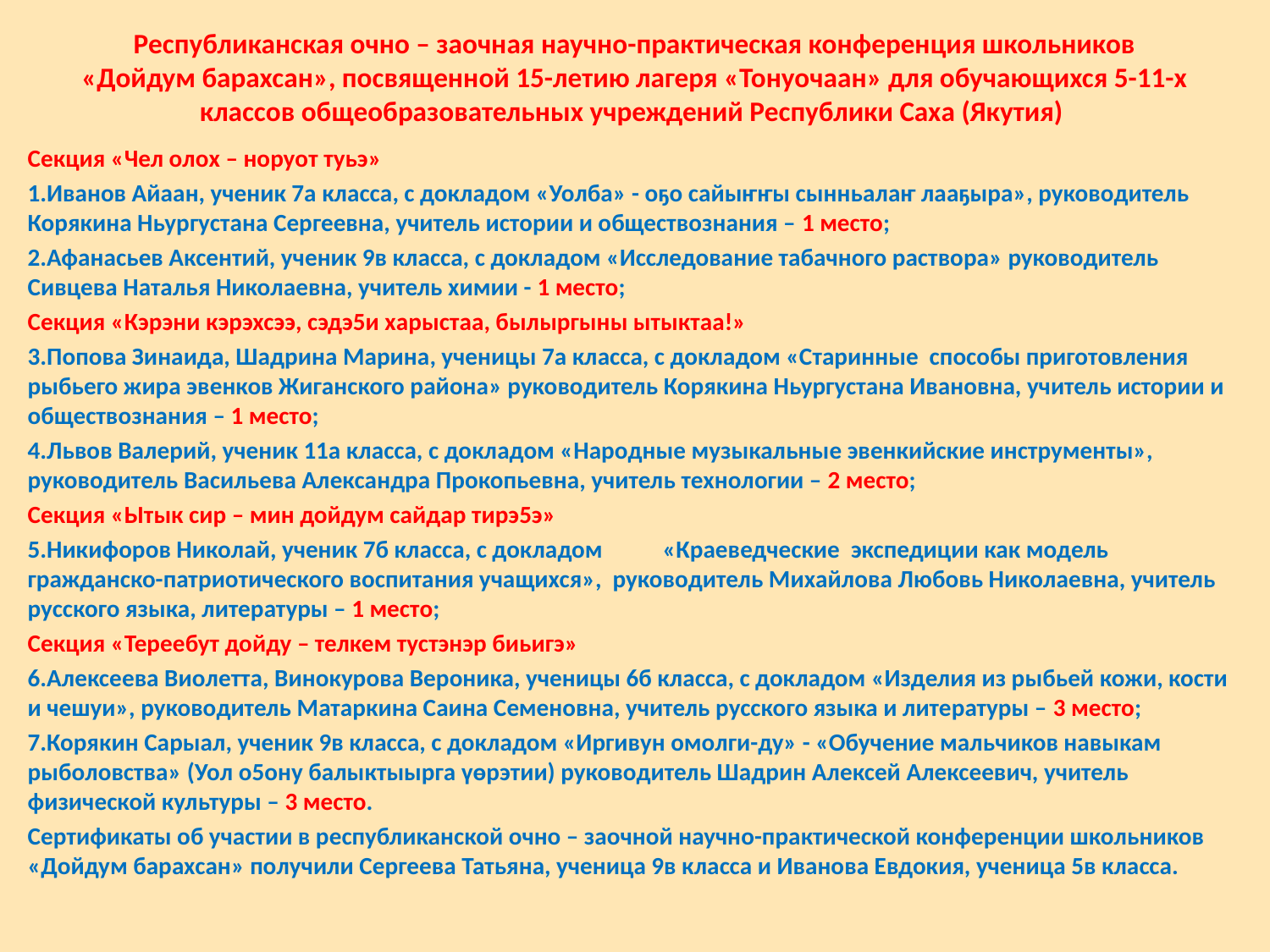

# Республиканская очно – заочная научно-практическая конференция школьников «Дойдум барахсан», посвященной 15-летию лагеря «Тонуочаан» для обучающихся 5-11-х классов общеобразовательных учреждений Республики Саха (Якутия)
Секция «Чел олох – норуот туьэ»
1.Иванов Айаан, ученик 7а класса, с докладом «Уолба» - оҕо сайыҥҥы сынньалаҥ лааҕыра», руководитель  Корякина Ньургустана Сергеевна, учитель истории и обществознания – 1 место;
2.Афанасьев Аксентий, ученик 9в класса, с докладом «Исследование табачного раствора» руководитель Сивцева Наталья Николаевна, учитель химии - 1 место;
Секция «Кэрэни кэрэхсээ, сэдэ5и харыстаа, былыргыны ытыктаа!»
3.Попова Зинаида, Шадрина Марина, ученицы 7а класса, с докладом «Старинные  способы приготовления  рыбьего жира эвенков Жиганского района» руководитель Корякина Ньургустана Ивановна, учитель истории и обществознания – 1 место;
4.Львов Валерий, ученик 11а класса, с докладом «Народные музыкальные эвенкийские инструменты», руководитель Васильева Александра Прокопьевна, учитель технологии – 2 место;
Секция «Ытык сир – мин дойдум сайдар тирэ5э»
5.Никифоров Николай, ученик 7б класса, с докладом 	«Краеведческие  экспедиции как модель гражданско-патриотического воспитания учащихся»,  руководитель Михайлова Любовь Николаевна, учитель русского языка, литературы – 1 место;
Секция «Тереебут дойду – телкем тустэнэр биьигэ»
6.Алексеева Виолетта, Винокурова Вероника, ученицы 6б класса, с докладом «Изделия из рыбьей кожи, кости и чешуи», руководитель Матаркина Саина Семеновна, учитель русского языка и литературы – 3 место;
7.Корякин Сарыал, ученик 9в класса, с докладом «Иргивун омолги-ду» - «Обучение мальчиков навыкам рыболовства» (Уол о5ону балыктыырга үөрэтии) руководитель Шадрин Алексей Алексеевич, учитель физической культуры – 3 место.
Сертификаты об участии в республиканской очно – заочной научно-практической конференции школьников «Дойдум барахсан» получили Сергеева Татьяна, ученица 9в класса и Иванова Евдокия, ученица 5в класса.